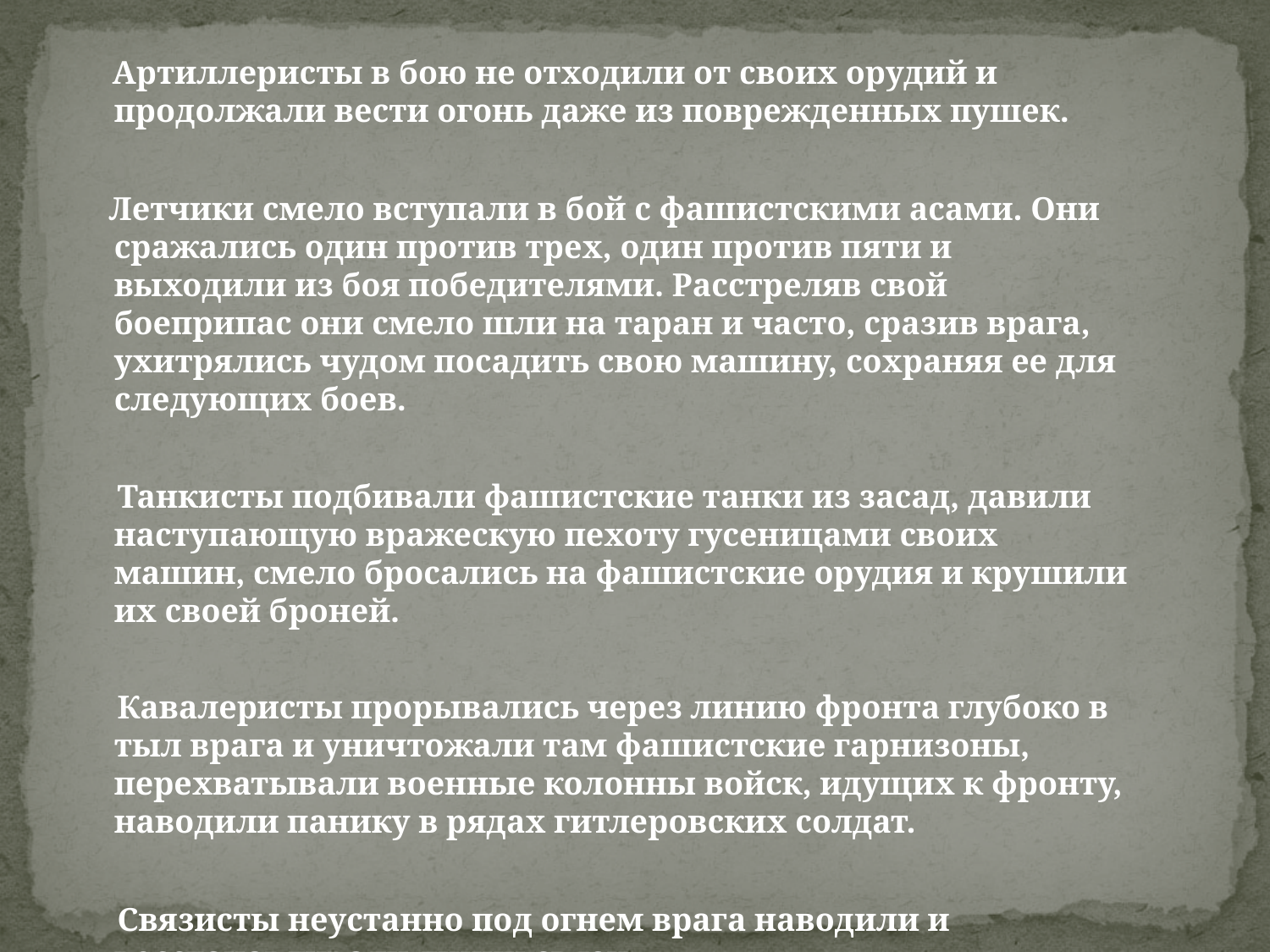

Артиллеристы в бою не отходили от своих орудий и продолжали вести огонь даже из поврежденных пушек.

    Летчики смело вступали в бой с фашистскими асами. Они сражались один против трех, один против пяти и выходили из боя победителями. Расстреляв свой боеприпас они смело шли на таран и часто, сразив врага, ухитрялись чудом посадить свою машину, сохраняя ее для следующих боев.

     Танкисты подбивали фашистские танки из засад, давили наступающую вражескую пехоту гусеницами своих машин, смело бросались на фашистские орудия и крушили их своей броней.

     Кавалеристы прорывались через линию фронта глубоко в тыл врага и уничтожали там фашистские гарнизоны, перехватывали военные колонны войск, идущих к фронту, наводили панику в рядах гитлеровских солдат.

     Связисты неустанно под огнем врага наводили и восстанавливали линии связи.